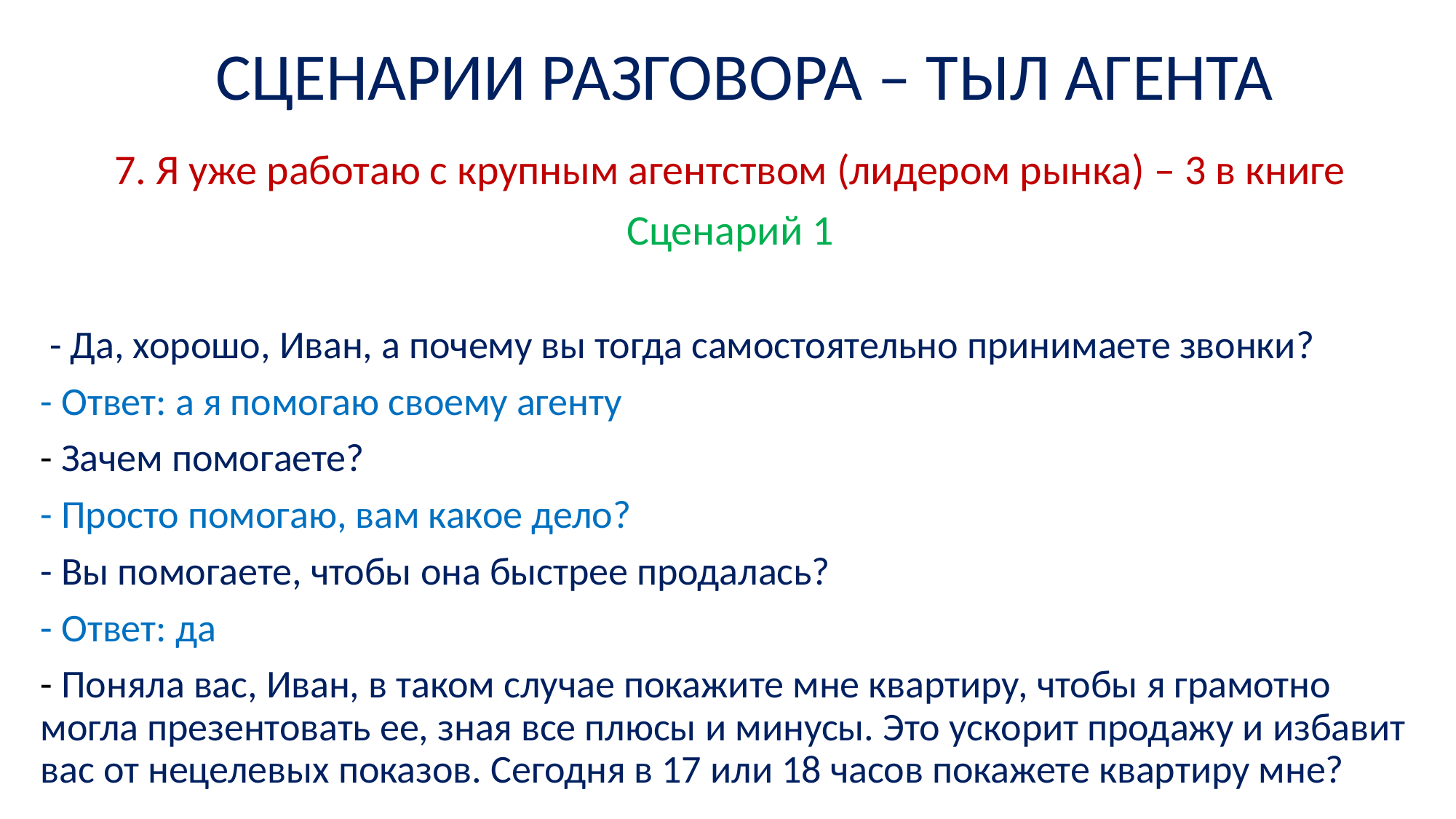

# СЦЕНАРИИ РАЗГОВОРА – ТЫЛ АГЕНТА
7. Я уже работаю с крупным агентством (лидером рынка) – 3 в книге
Сценарий 1

 - Да, хорошо, Иван, а почему вы тогда самостоятельно принимаете звонки?
- Ответ: а я помогаю своему агенту
- Зачем помогаете?
- Просто помогаю, вам какое дело?
- Вы помогаете, чтобы она быстрее продалась?
- Ответ: да
- Поняла вас, Иван, в таком случае покажите мне квартиру, чтобы я грамотно могла презентовать ее, зная все плюсы и минусы. Это ускорит продажу и избавит вас от нецелевых показов. Сегодня в 17 или 18 часов покажете квартиру мне?